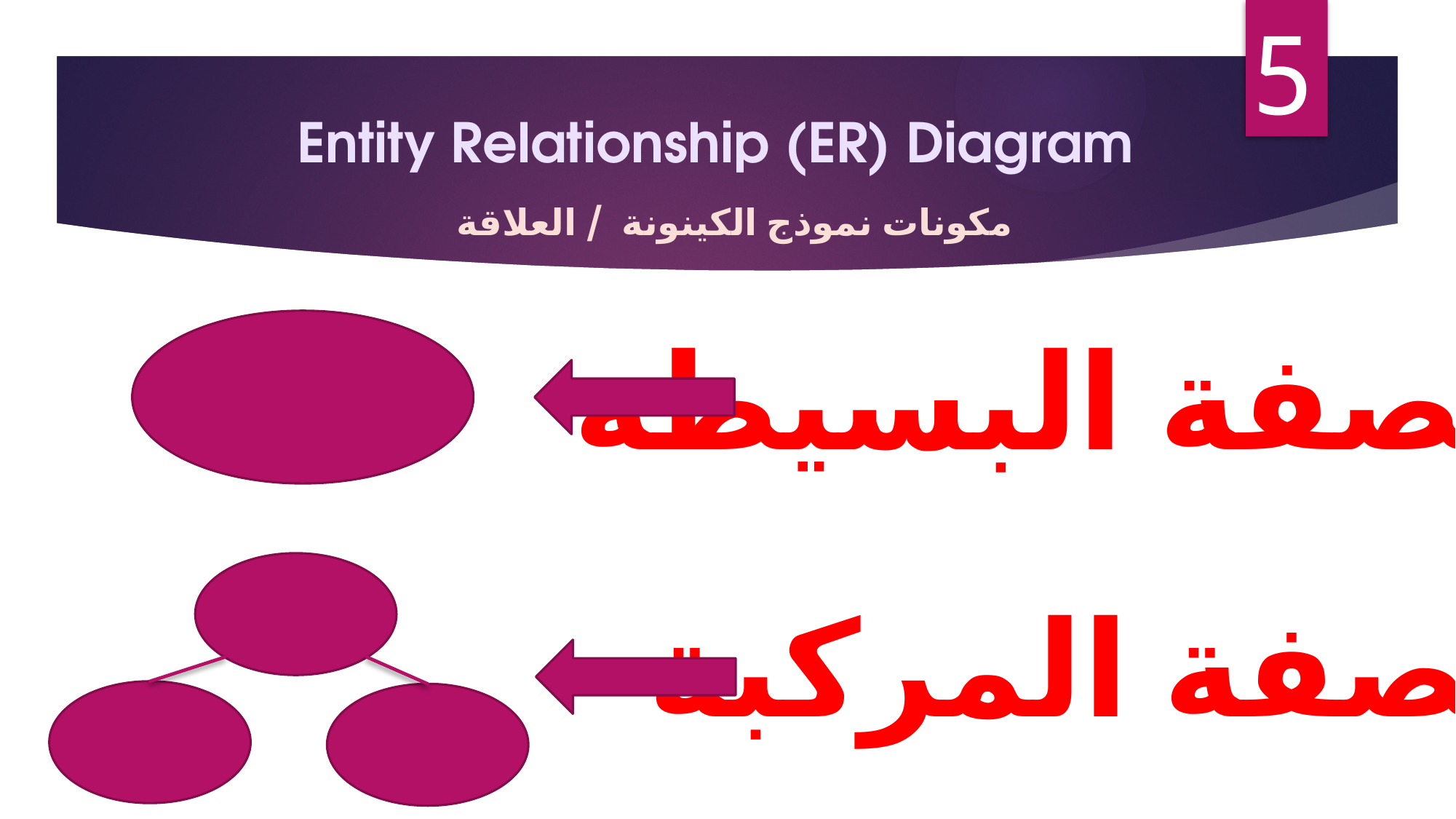

5
Entity Relationship (ER) Diagram
مكونات نموذج الكينونة  / العلاقة

الصفة البسيطة

الصفة المركبة